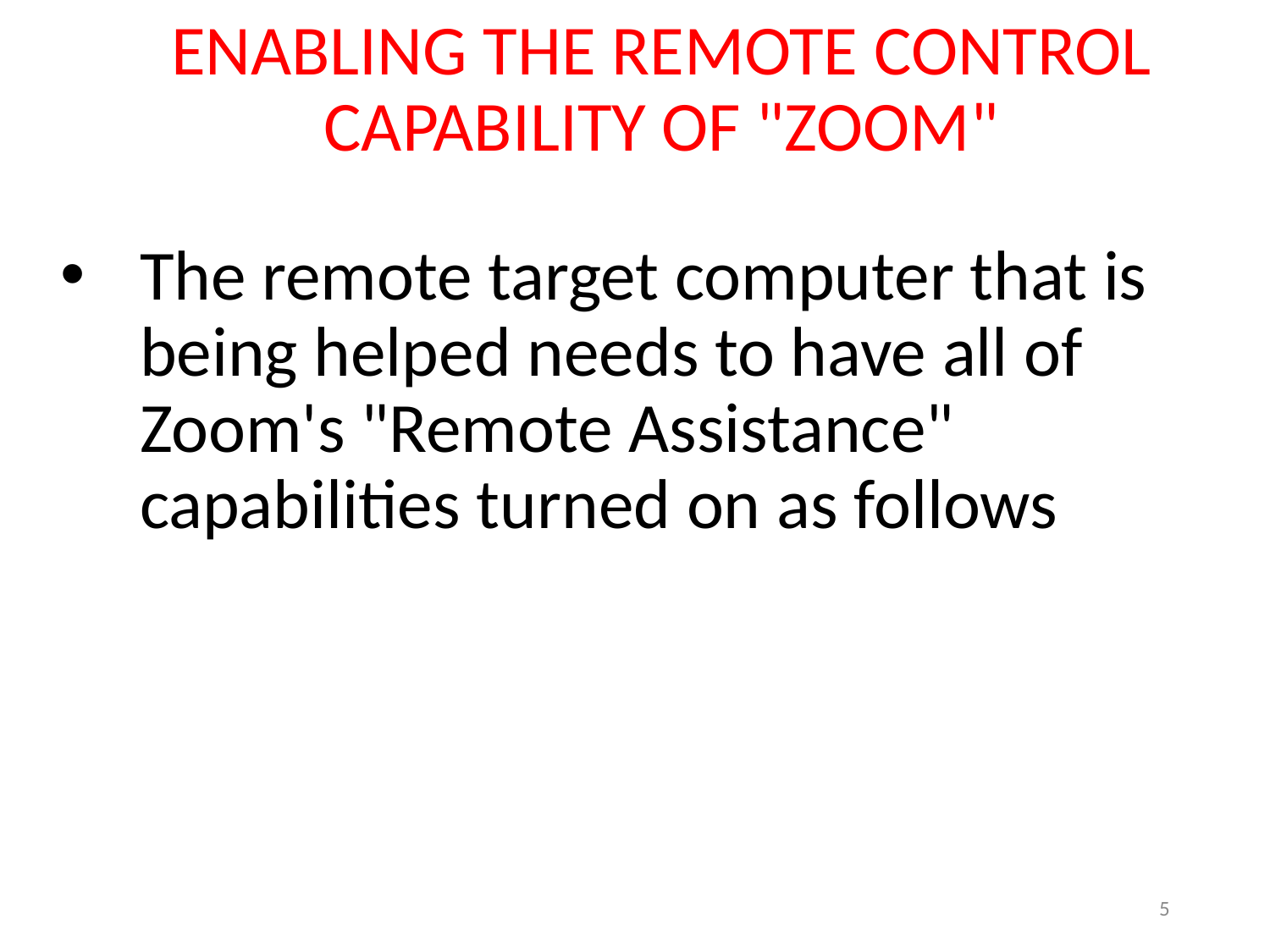

ENABLING THE REMOTE CONTROL CAPABILITY OF "ZOOM"
The remote target computer that is being helped needs to have all of Zoom's "Remote Assistance" capabilities turned on as follows
5
5